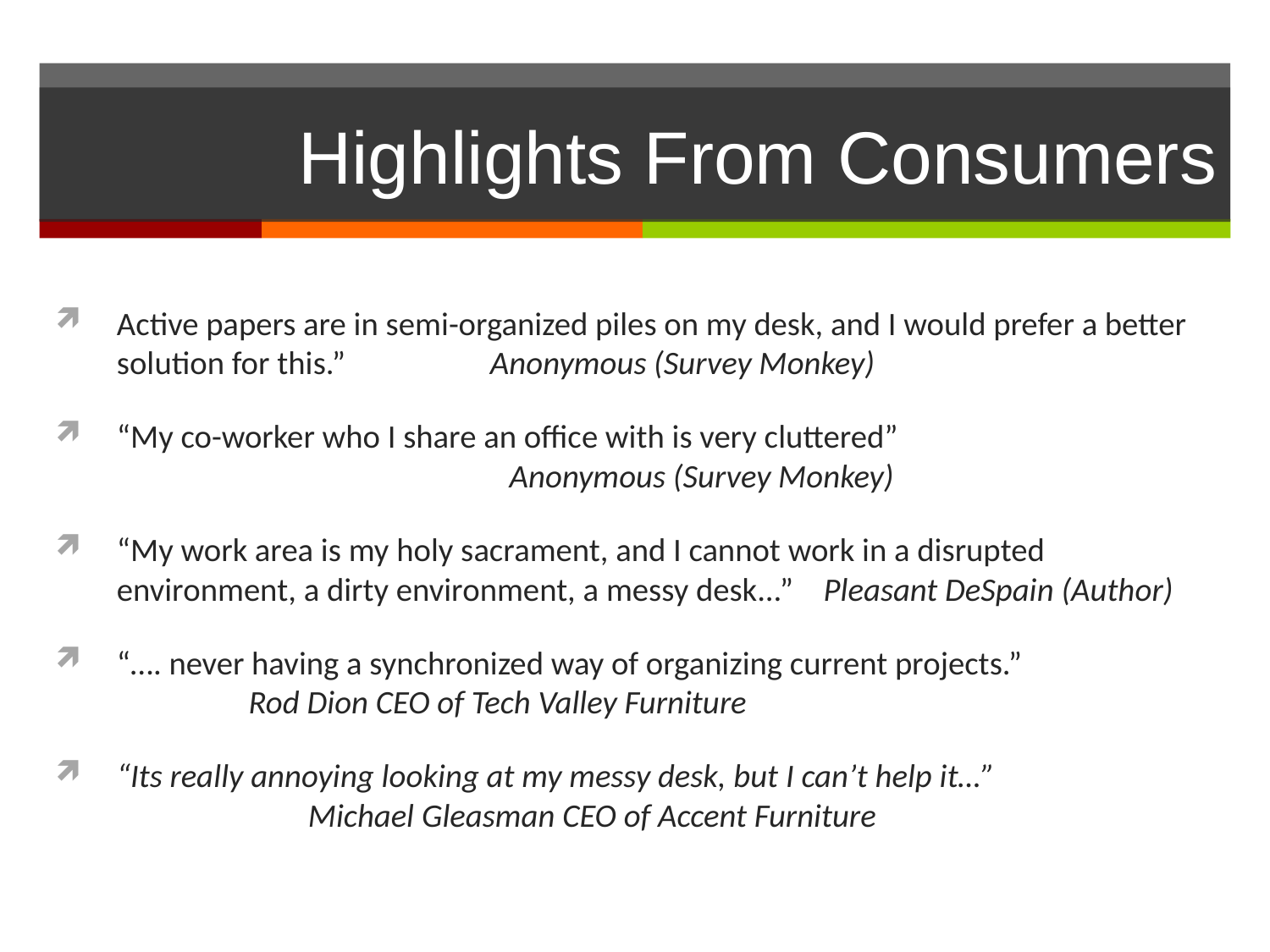

# Highlights From Consumers
Active papers are in semi-organized piles on my desk, and I would prefer a better solution for this.”    				Anonymous (Survey Monkey)
“My co-worker who I share an office with is very cluttered”                      			                                                                    Anonymous (Survey Monkey)
“My work area is my holy sacrament, and I cannot work in a disrupted environment, a dirty environment, a messy desk...”    Pleasant DeSpain (Author)
“…. never having a synchronized way of organizing current projects.”                   						 Rod Dion CEO of Tech Valley Furniture
“Its really annoying looking at my messy desk, but I can’t help it…”                                           				         Michael Gleasman CEO of Accent Furniture